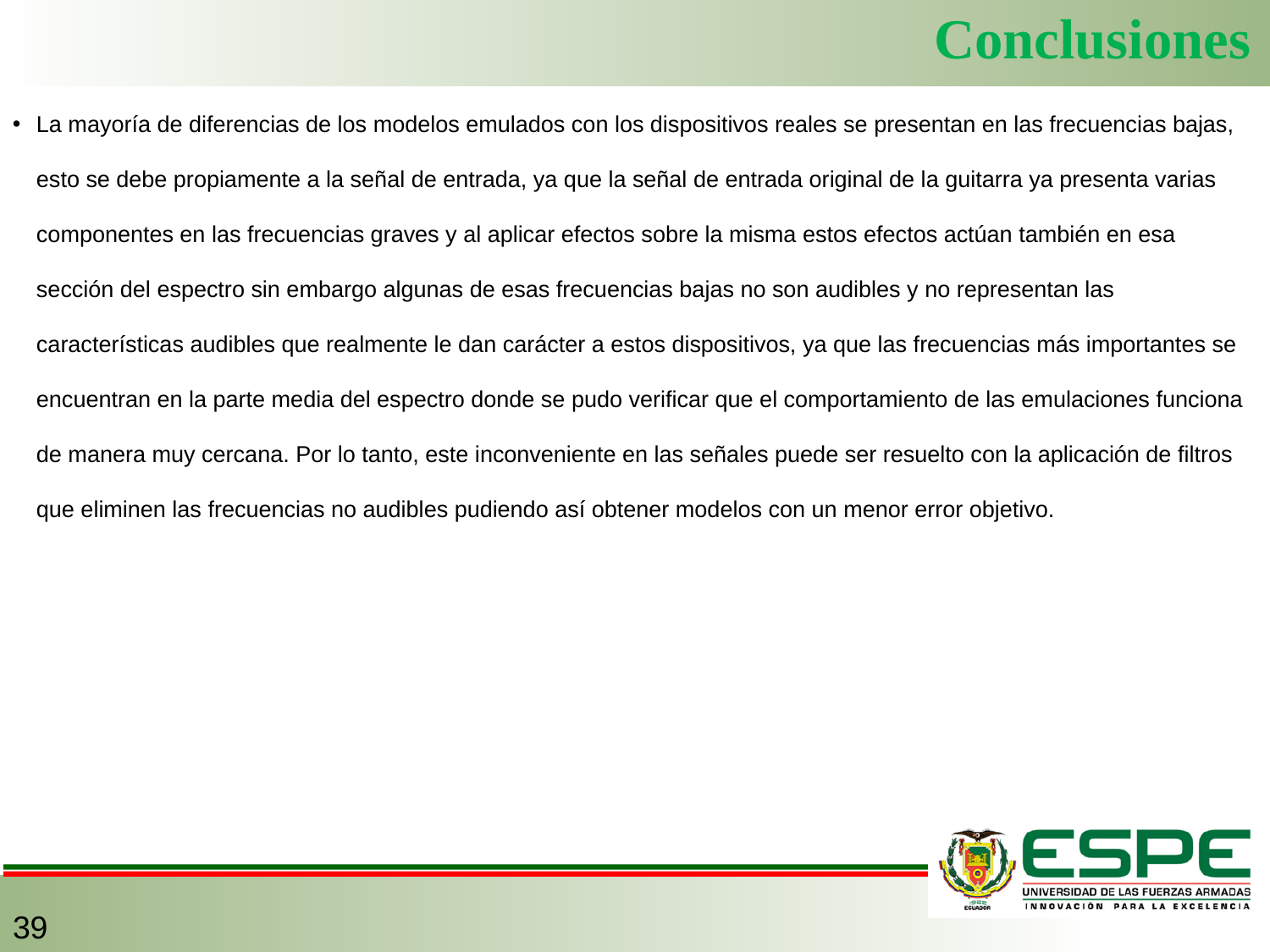

Conclusiones
La mayoría de diferencias de los modelos emulados con los dispositivos reales se presentan en las frecuencias bajas, esto se debe propiamente a la señal de entrada, ya que la señal de entrada original de la guitarra ya presenta varias componentes en las frecuencias graves y al aplicar efectos sobre la misma estos efectos actúan también en esa sección del espectro sin embargo algunas de esas frecuencias bajas no son audibles y no representan las características audibles que realmente le dan carácter a estos dispositivos, ya que las frecuencias más importantes se encuentran en la parte media del espectro donde se pudo verificar que el comportamiento de las emulaciones funciona de manera muy cercana. Por lo tanto, este inconveniente en las señales puede ser resuelto con la aplicación de filtros que eliminen las frecuencias no audibles pudiendo así obtener modelos con un menor error objetivo.

39